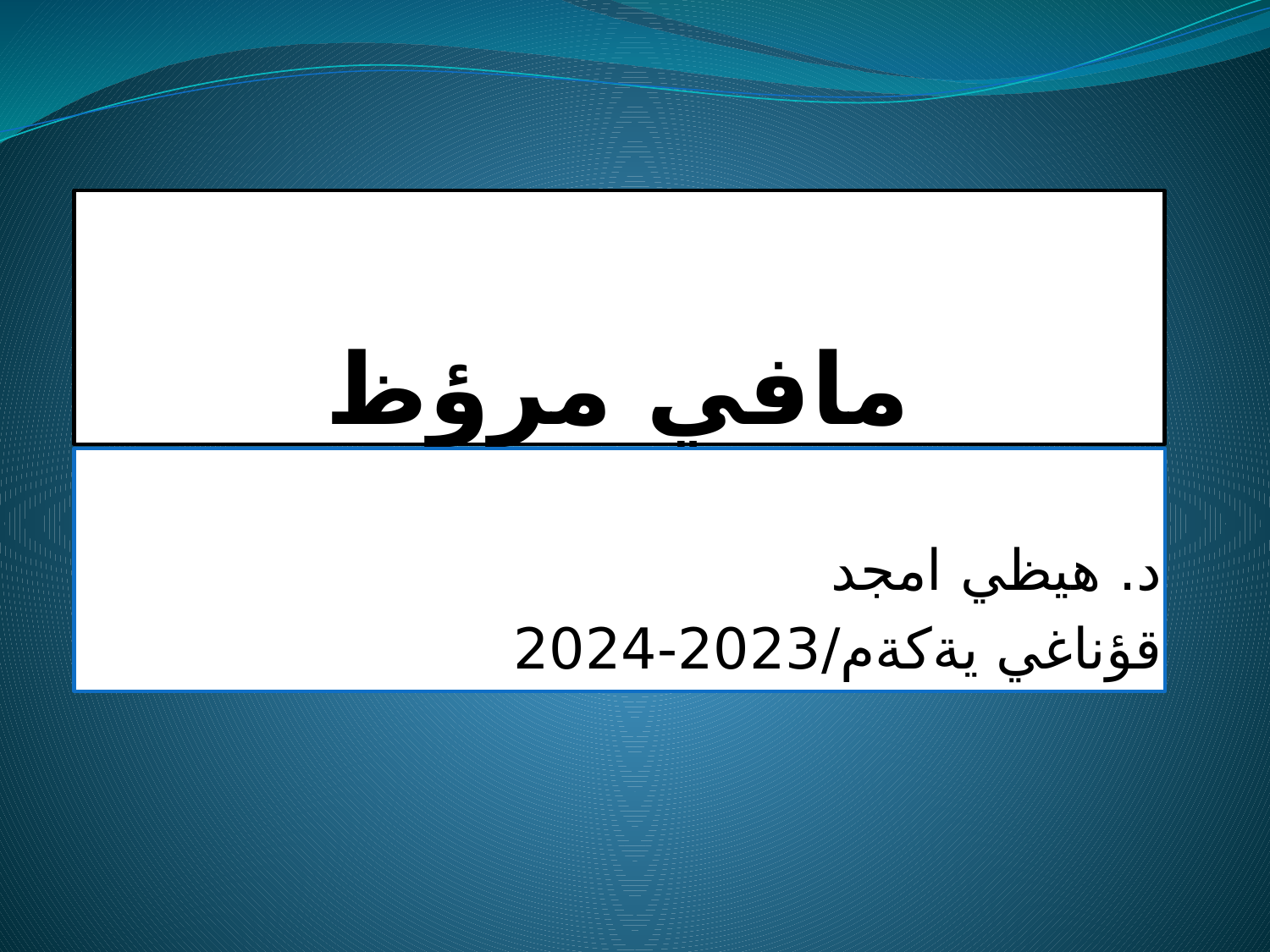

# مافي مرؤظ

د. هيظي امجد
قؤناغي يةكةم/2023-2024